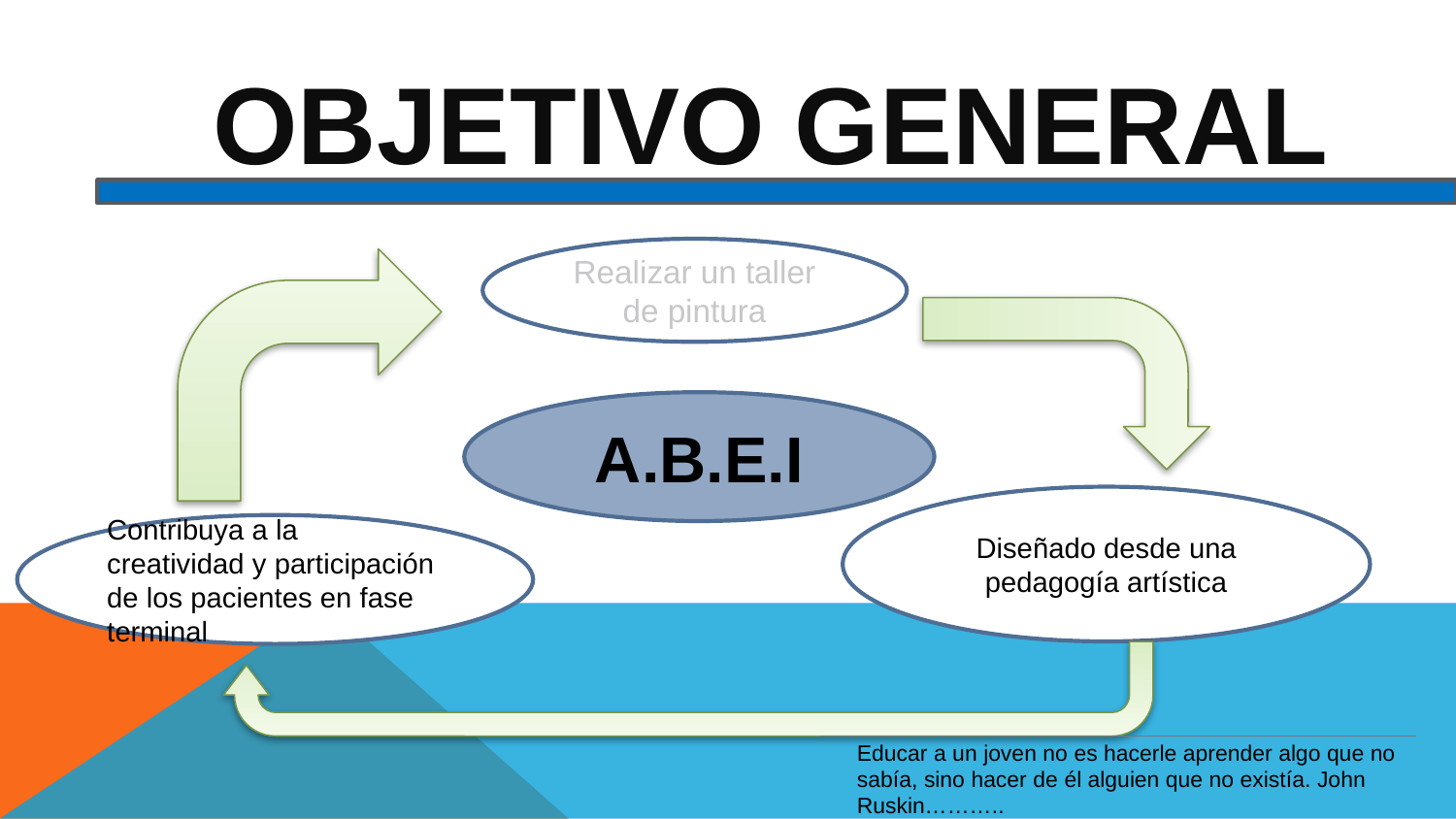

# OBJETIVO GENERAL

Realizar un taller de pintura

A.B.E.I
Diseñado desde una pedagogía artística
Contribuya a la creatividad y participación de los pacientes en fase terminal

Educar a un joven no es hacerle aprender algo que no sabía, sino hacer de él alguien que no existía. John Ruskin………..